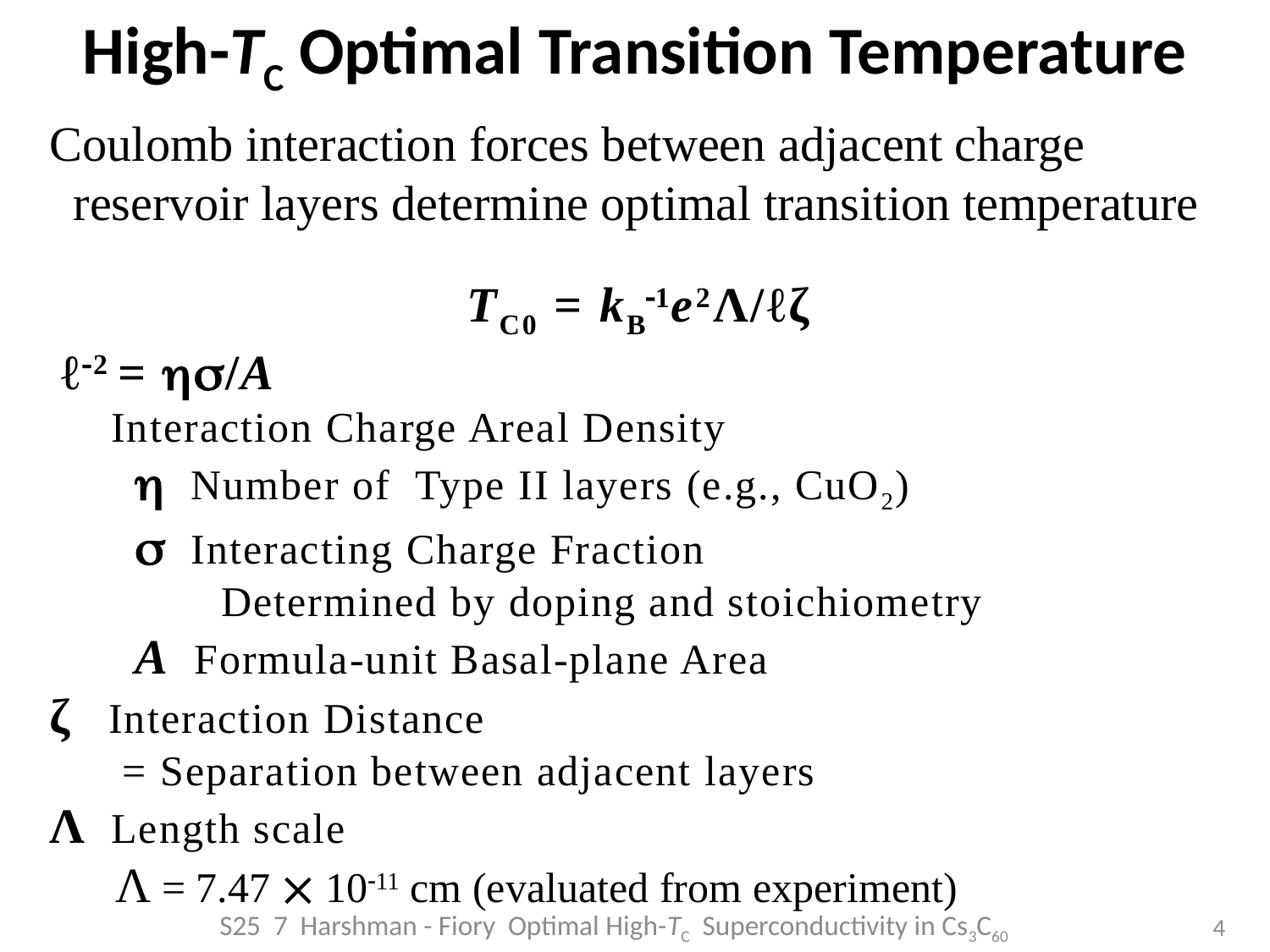

# High-TC Optimal Transition Temperature
Coulomb interaction forces between adjacent charge reservoir layers determine optimal transition temperature
TC0 = kB−1e2Λ/ℓζ
 ℓ−2 = ησ/A
     Interaction Charge Areal Density
     η  Number of  Type II layers (e.g., CuO2)
     σ  Interacting Charge Fraction
            Determined by doping and stoichiometry
     A  Formula-unit Basal-plane Area
ζ   Interaction Distance
    = Separation between adjacent layers
Λ  Length scale
    Λ = 7.47 × 10−11 cm (evaluated from experiment)
S25  7  Harshman - Fiory  Optimal High-TC  Superconductivity in Cs3C60
4